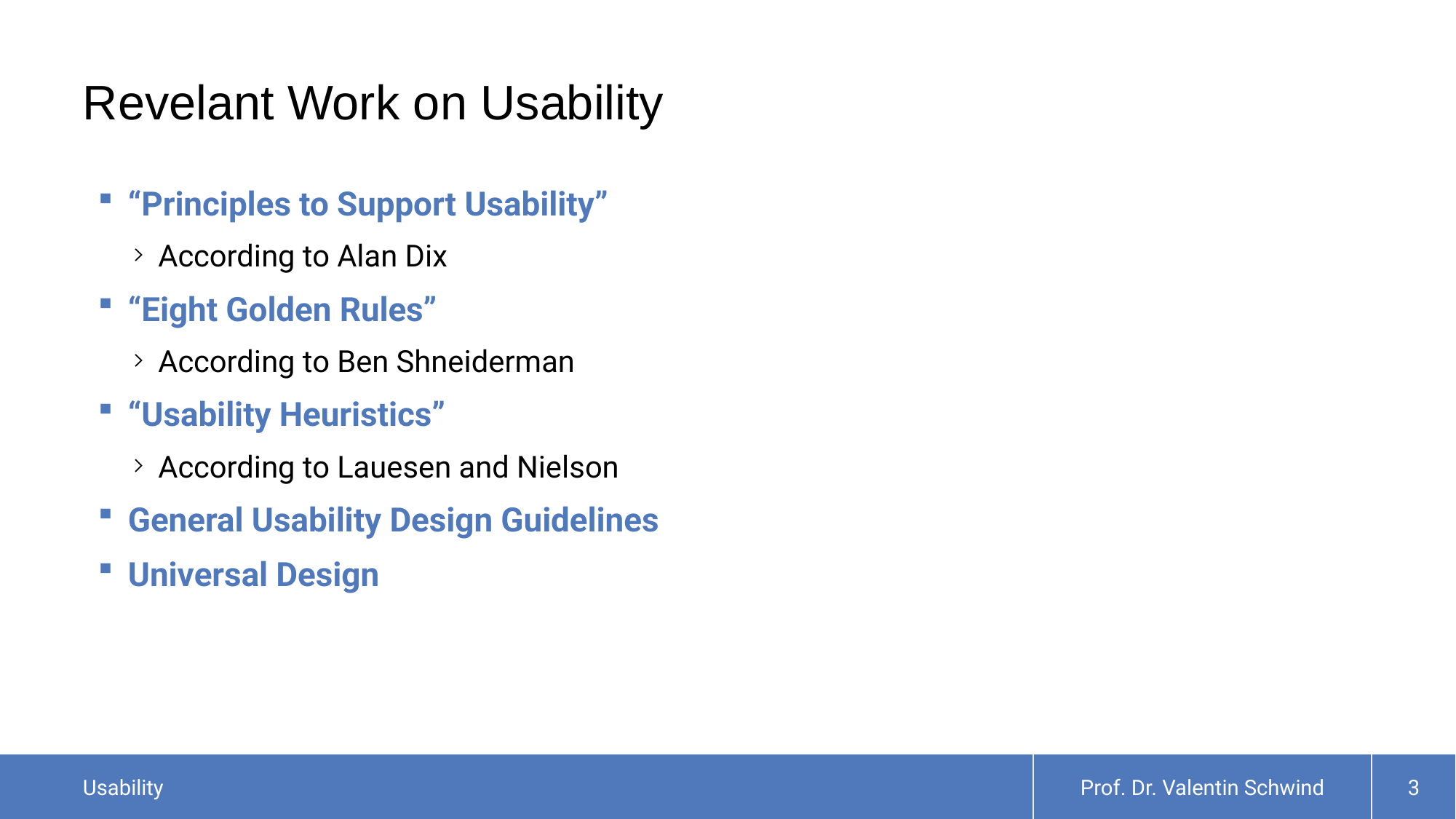

# Revelant Work on Usability
“Principles to Support Usability”
According to Alan Dix
“Eight Golden Rules”
According to Ben Shneiderman
“Usability Heuristics”
According to Lauesen and Nielson
General Usability Design Guidelines
Universal Design
Usability
Prof. Dr. Valentin Schwind
3